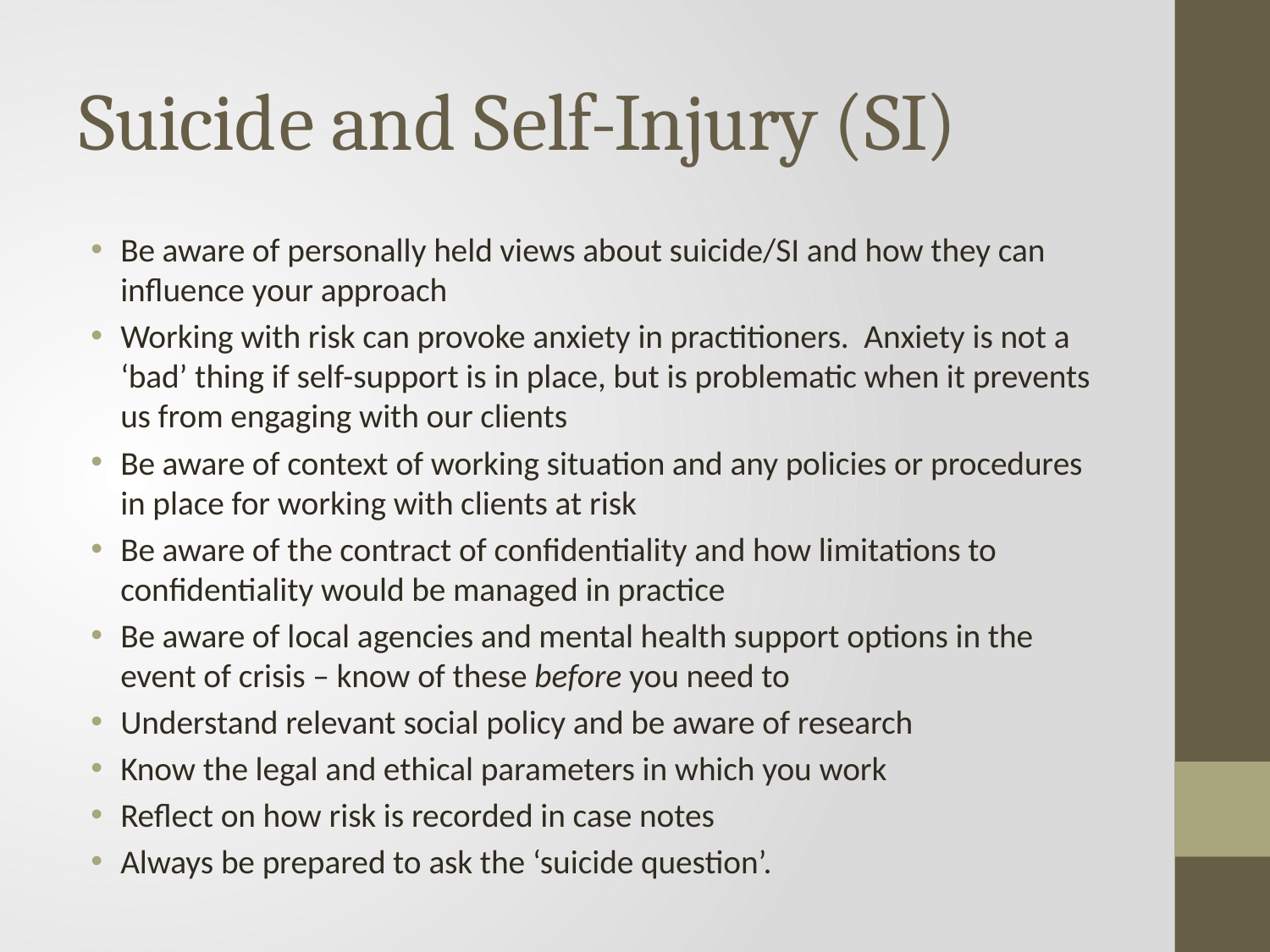

# Suicide and Self-Injury (SI)
Be aware of personally held views about suicide/SI and how they can influence your approach
Working with risk can provoke anxiety in practitioners.  Anxiety is not a ‘bad’ thing if self-support is in place, but is problematic when it prevents us from engaging with our clients
Be aware of context of working situation and any policies or procedures in place for working with clients at risk
Be aware of the contract of confidentiality and how limitations to confidentiality would be managed in practice
Be aware of local agencies and mental health support options in the event of crisis – know of these before you need to
Understand relevant social policy and be aware of research
Know the legal and ethical parameters in which you work
Reflect on how risk is recorded in case notes
Always be prepared to ask the ‘suicide question’.